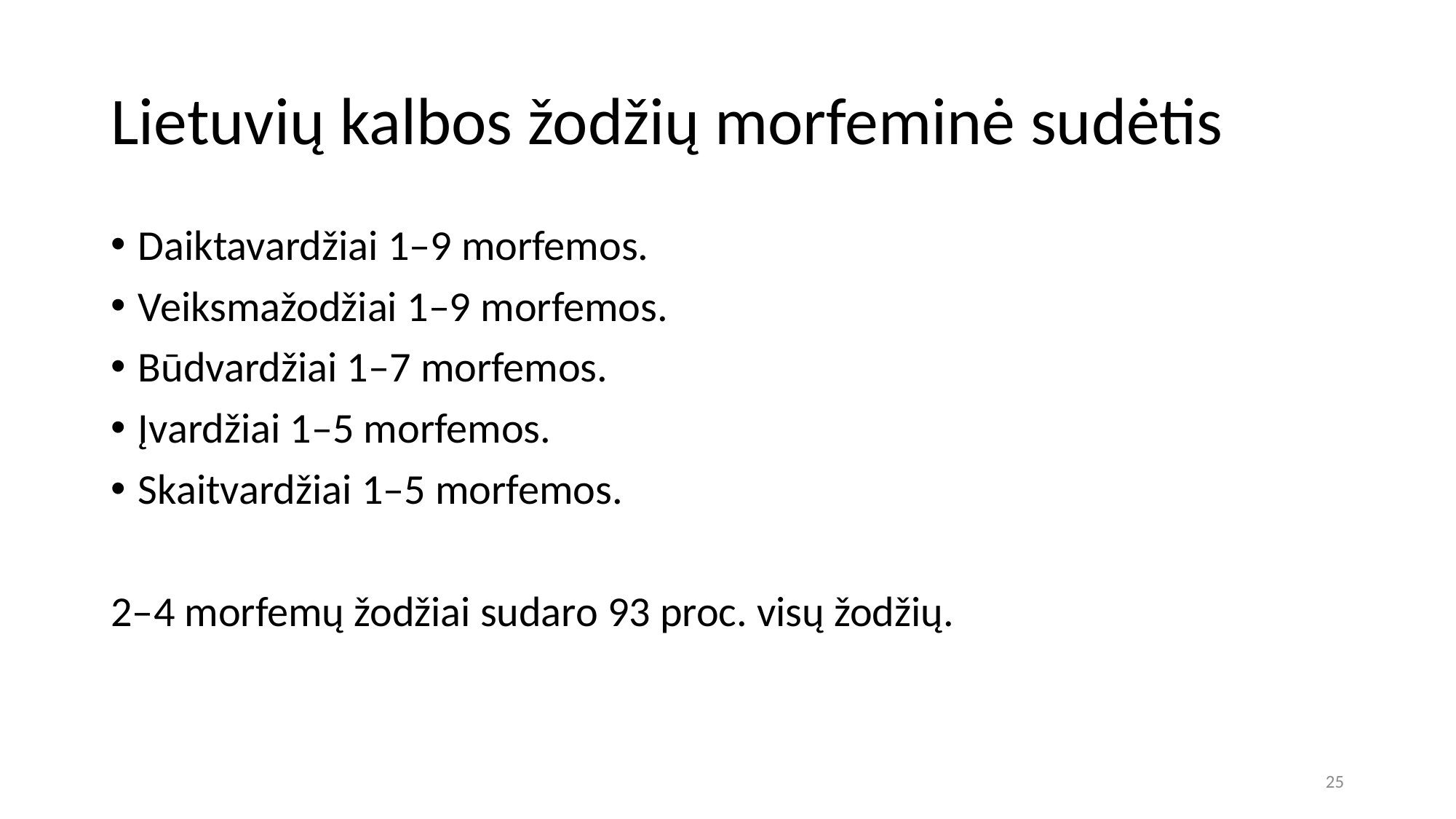

# Lietuvių kalbos žodžių morfeminė sudėtis
Daiktavardžiai 1–9 morfemos.
Veiksmažodžiai 1–9 morfemos.
Būdvardžiai 1–7 morfemos.
Įvardžiai 1–5 morfemos.
Skaitvardžiai 1–5 morfemos.

2–4 morfemų žodžiai sudaro 93 proc. visų žodžių.
25